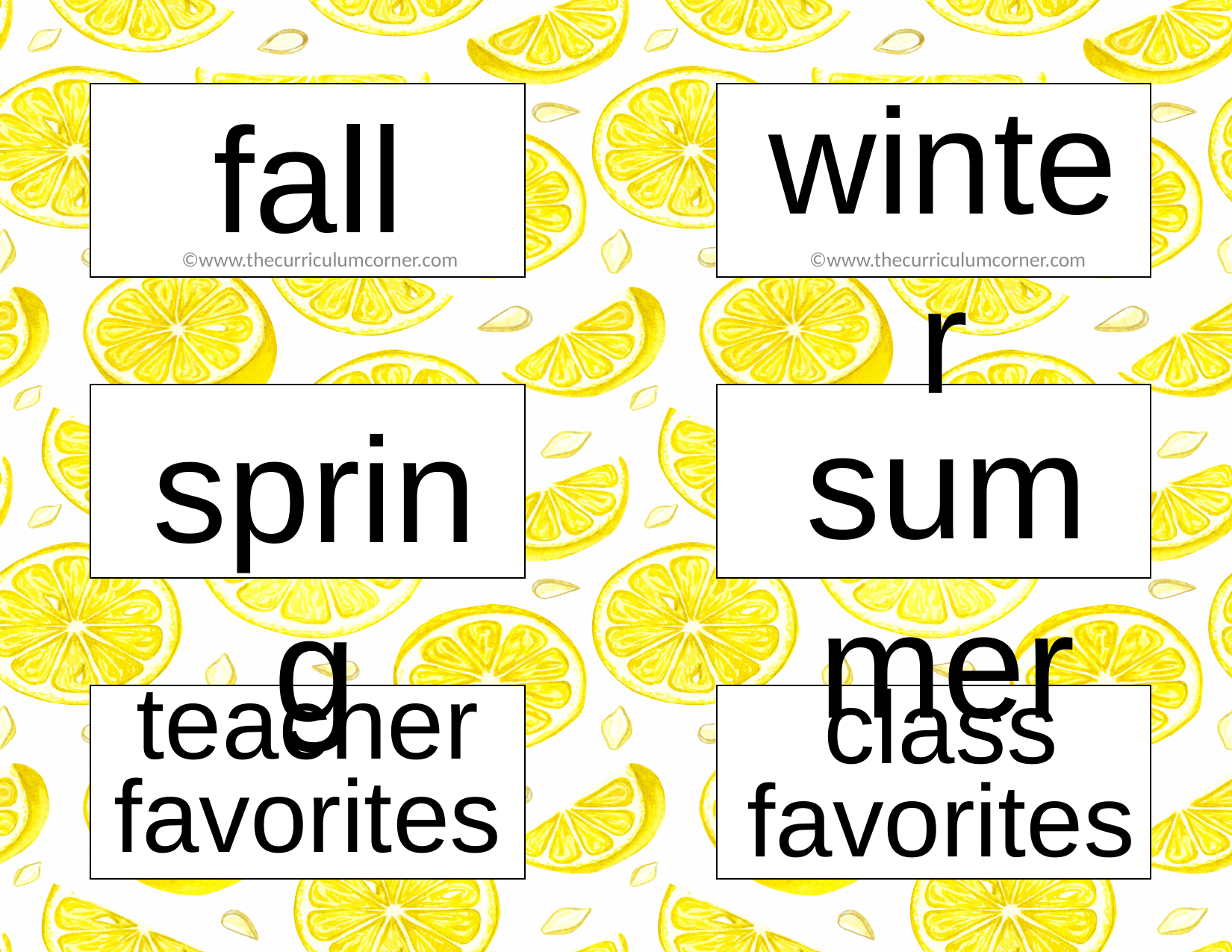

winter
fall

©www.thecurriculumcorner.com
©www.thecurriculumcorner.com
summer

spring
teacher favorites

class
favorites